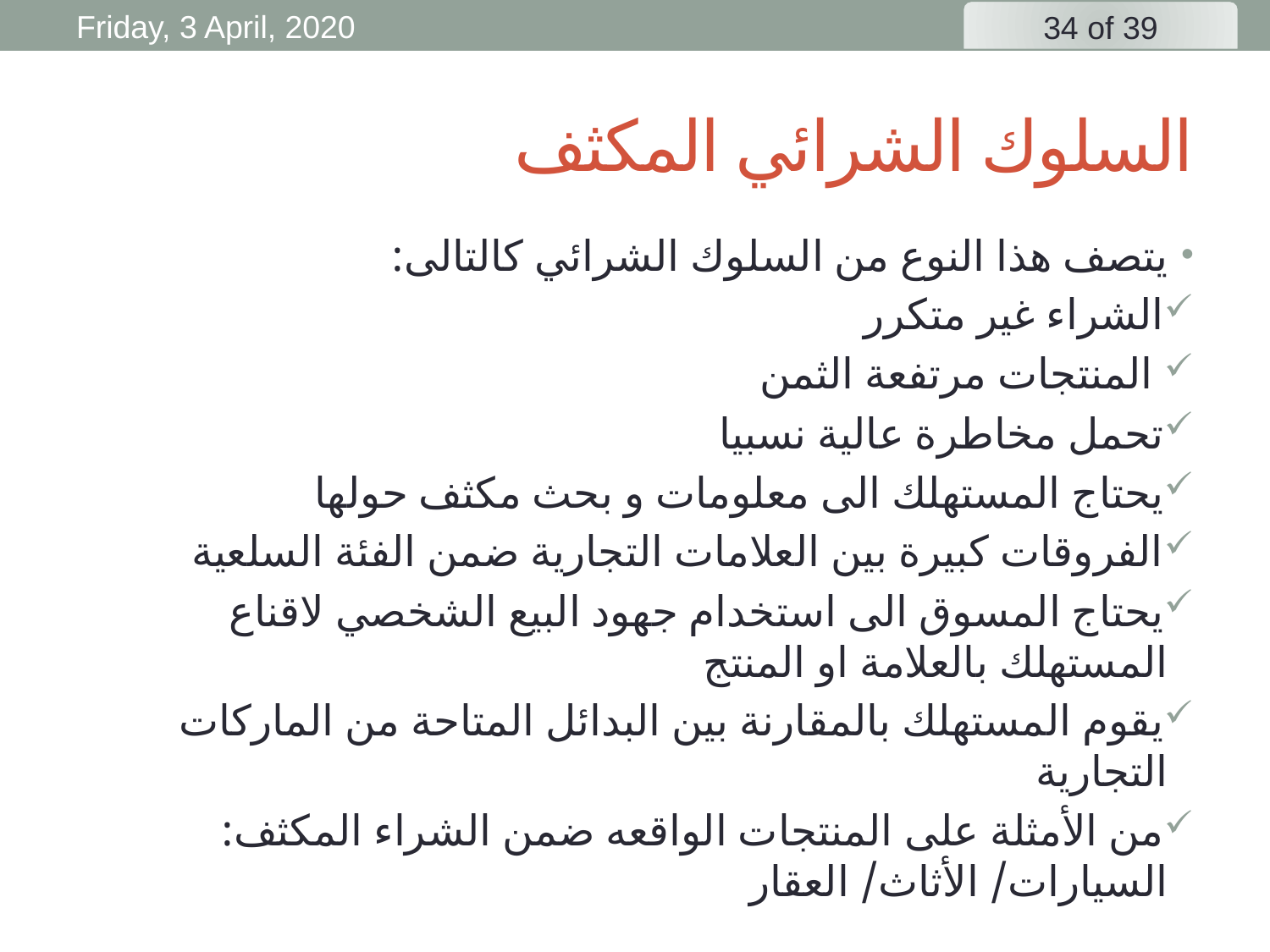

Friday, 3 April, 2020
# السلوك الشرائي المكثف
يتصف هذا النوع من السلوك الشرائي كالتالى:
الشراء غير متكرر
 المنتجات مرتفعة الثمن
تحمل مخاطرة عالية نسبيا
يحتاج المستهلك الى معلومات و بحث مكثف حولها
الفروقات كبيرة بين العلامات التجارية ضمن الفئة السلعية
يحتاج المسوق الى استخدام جهود البيع الشخصي لاقناع المستهلك بالعلامة او المنتج
يقوم المستهلك بالمقارنة بين البدائل المتاحة من الماركات التجارية
من الأمثلة على المنتجات الواقعه ضمن الشراء المكثف: السيارات/ الأثاث/ العقار